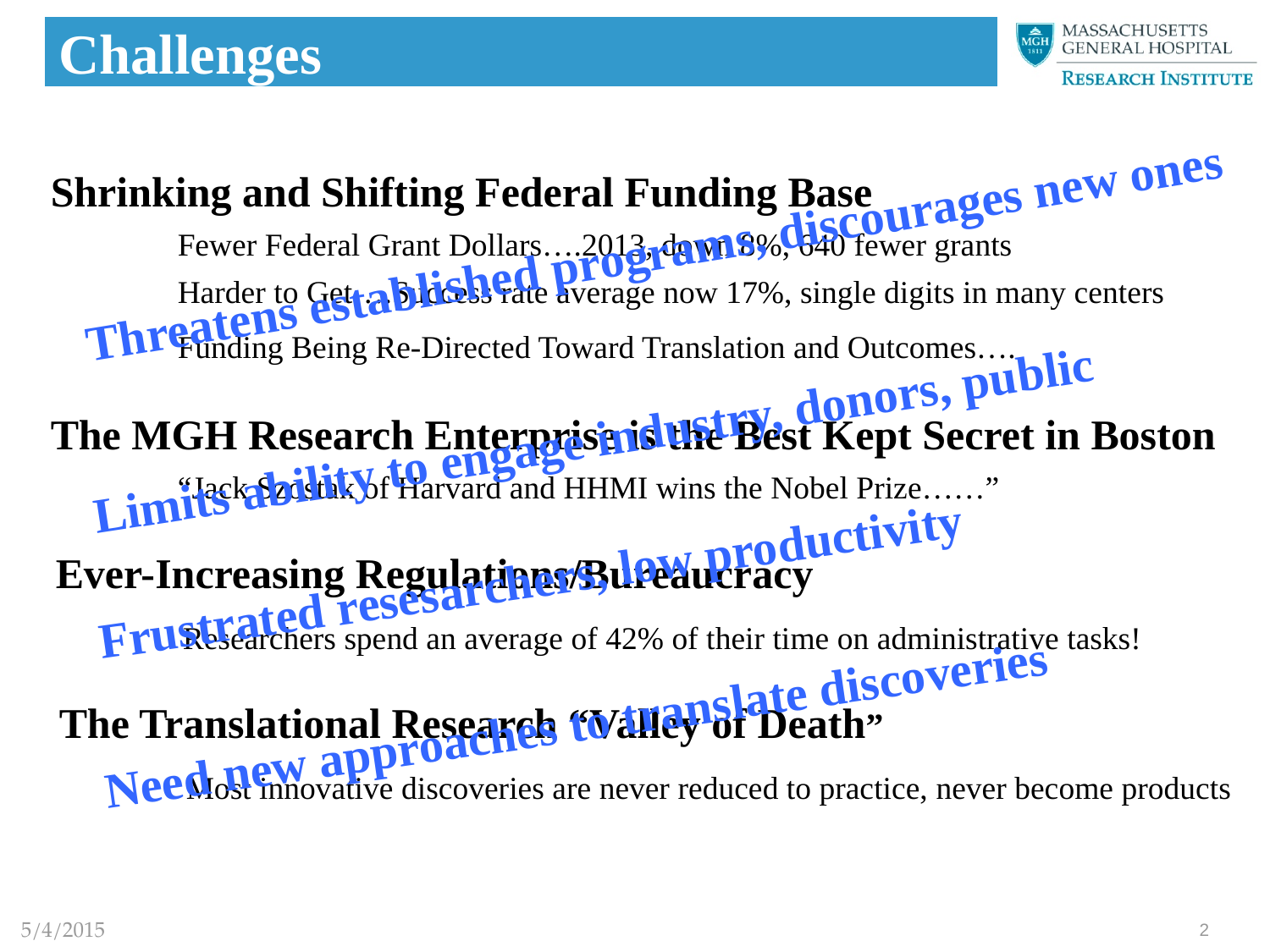

# Challenges
Shrinking and Shifting Federal Funding Base

	Fewer Federal Grant Dollars….2013, down 8%, 640 fewer grants

	Harder to Get….Success rate average now 17%, single digits in many centers

	Funding Being Re-Directed Toward Translation and Outcomes….
Threatens established programs, discourages new ones
Limits ability to engage industry, donors, public
The MGH Research Enterprise is the Best Kept Secret in Boston

	“Jack Szostak of Harvard and HHMI wins the Nobel Prize……”
Frustrated resesarchers, low productivity
Ever-Increasing Regulations/Bureaucracy

	Researchers spend an average of 42% of their time on administrative tasks!
Need new approaches to translate discoveries
The Translational Research “Valley of Death”

	Most innovative discoveries are never reduced to practice, never become products